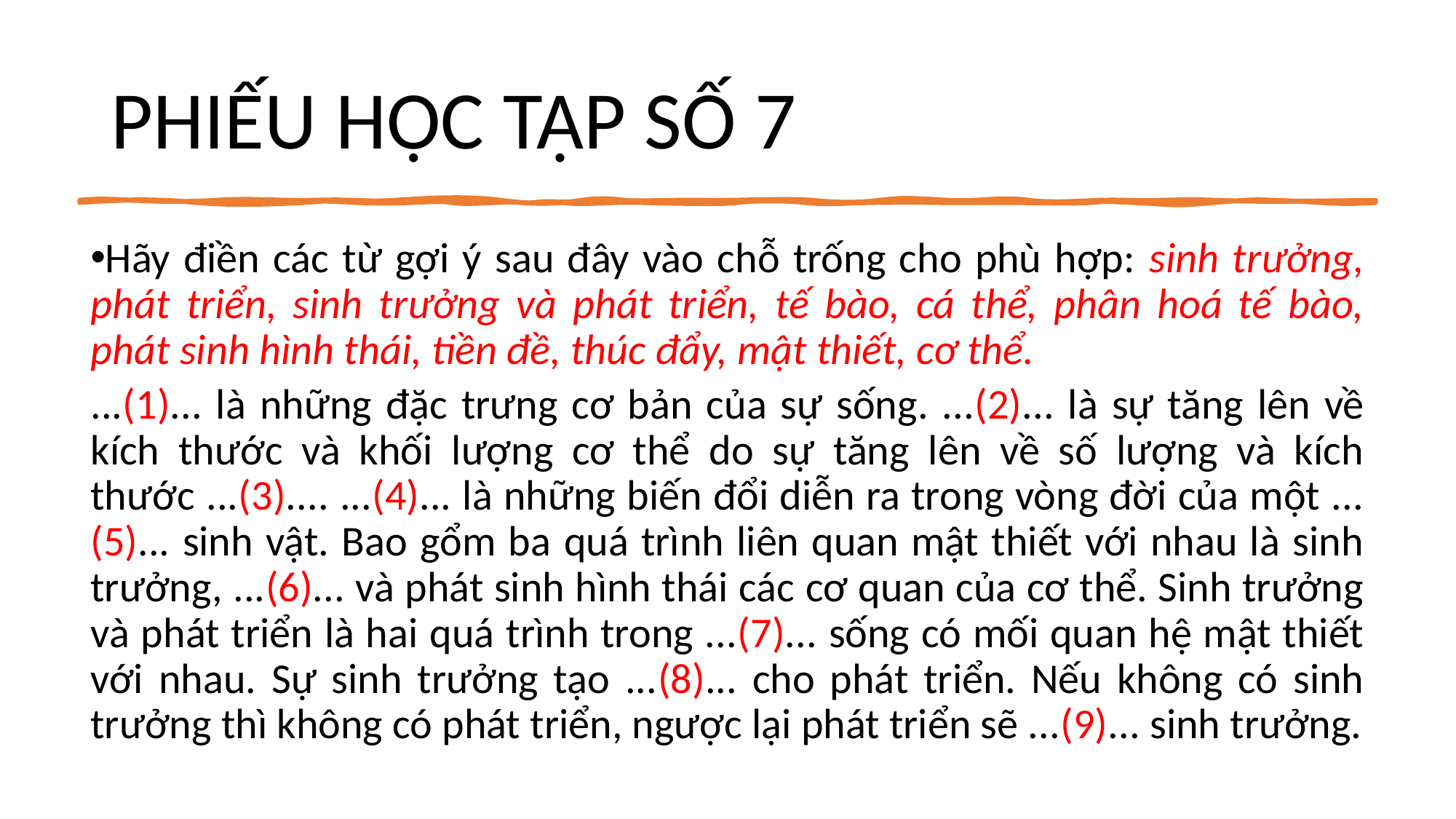

PHIẾU HỌC TẬP SỐ 7

Hãy điền các từ gợi ý sau đây vào chỗ trống cho phù hợp: sinh trưởng, phát triển, sinh trưởng và phát triển, tế bào, cá thể, phân hoá tế bào, phát sinh hình thái, tiền đề, thúc đẩy, mật thiết, cơ thể.
...(1)... là những đặc trưng cơ bản của sự sống. ...(2)... là sự tăng lên về kích thước và khối lượng cơ thể do sự tăng lên về số lượng và kích thước ...(3).... ...(4)... là những biến đổi diễn ra trong vòng đời của một ...(5)... sinh vật. Bao gổm ba quá trình liên quan mật thiết với nhau là sinh trưởng, ...(6)... và phát sinh hình thái các cơ quan của cơ thể. Sinh trưởng và phát triển là hai quá trình trong ...(7)... sống có mối quan hệ mật thiết với nhau. Sự sinh trưởng tạo ...(8)... cho phát triển. Nếu không có sinh trưởng thì không có phát triển, ngược lại phát triển sẽ ...(9)... sinh trưởng.